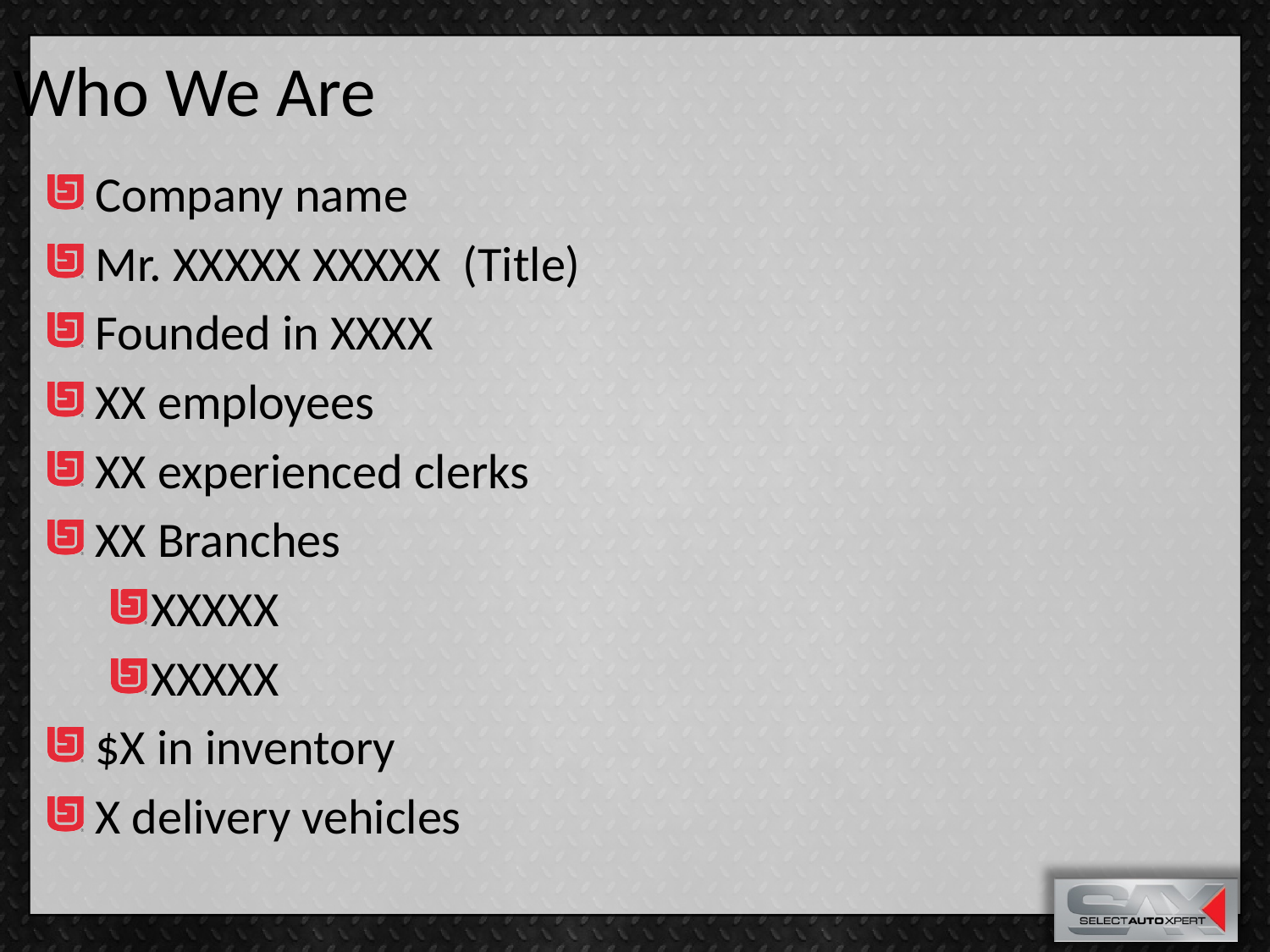

# Who We Are
Company name
Mr. XXXXX XXXXX  (Title)
Founded in XXXX
XX employees
XX experienced clerks
XX Branches
XXXXX
XXXXX
$X in inventory
X delivery vehicles